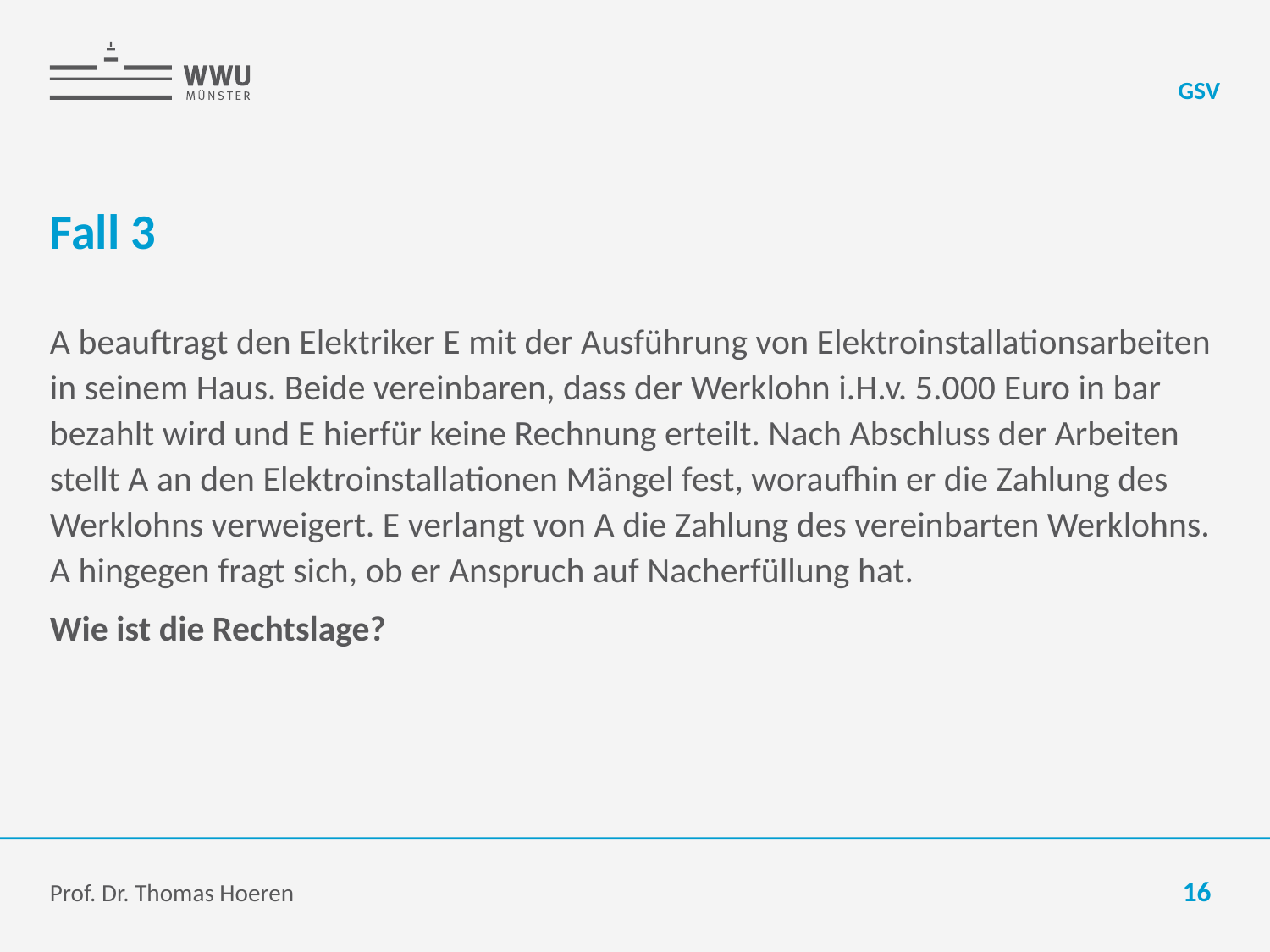

GSV
# Fall 3
A beauftragt den Elektriker E mit der Ausführung von Elektroinstallationsarbeiten in seinem Haus. Beide vereinbaren, dass der Werklohn i.H.v. 5.000 Euro in bar bezahlt wird und E hierfür keine Rechnung erteilt. Nach Abschluss der Arbeiten stellt A an den Elektroinstallationen Mängel fest, woraufhin er die Zahlung des Werklohns verweigert. E verlangt von A die Zahlung des vereinbarten Werklohns. A hingegen fragt sich, ob er Anspruch auf Nacherfüllung hat.
Wie ist die Rechtslage?

Prof. Dr. Thomas Hoeren
16